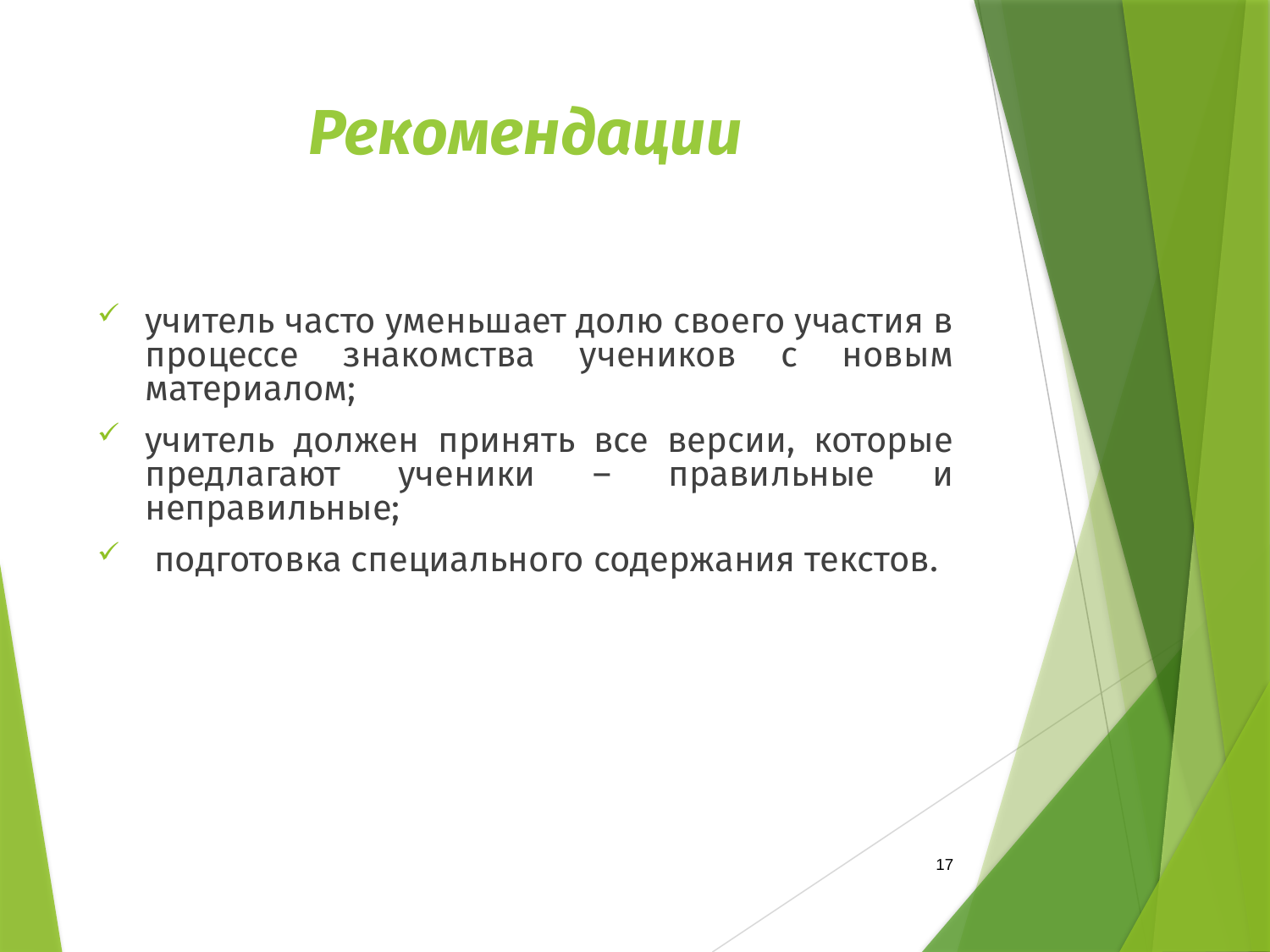

# Рекомендации
учитель часто уменьшает долю своего участия в процессе знакомства учеников с новым материалом;
учитель должен принять все версии, которые предлагают ученики – правильные и неправильные;
 подготовка специального содержания текстов.

17